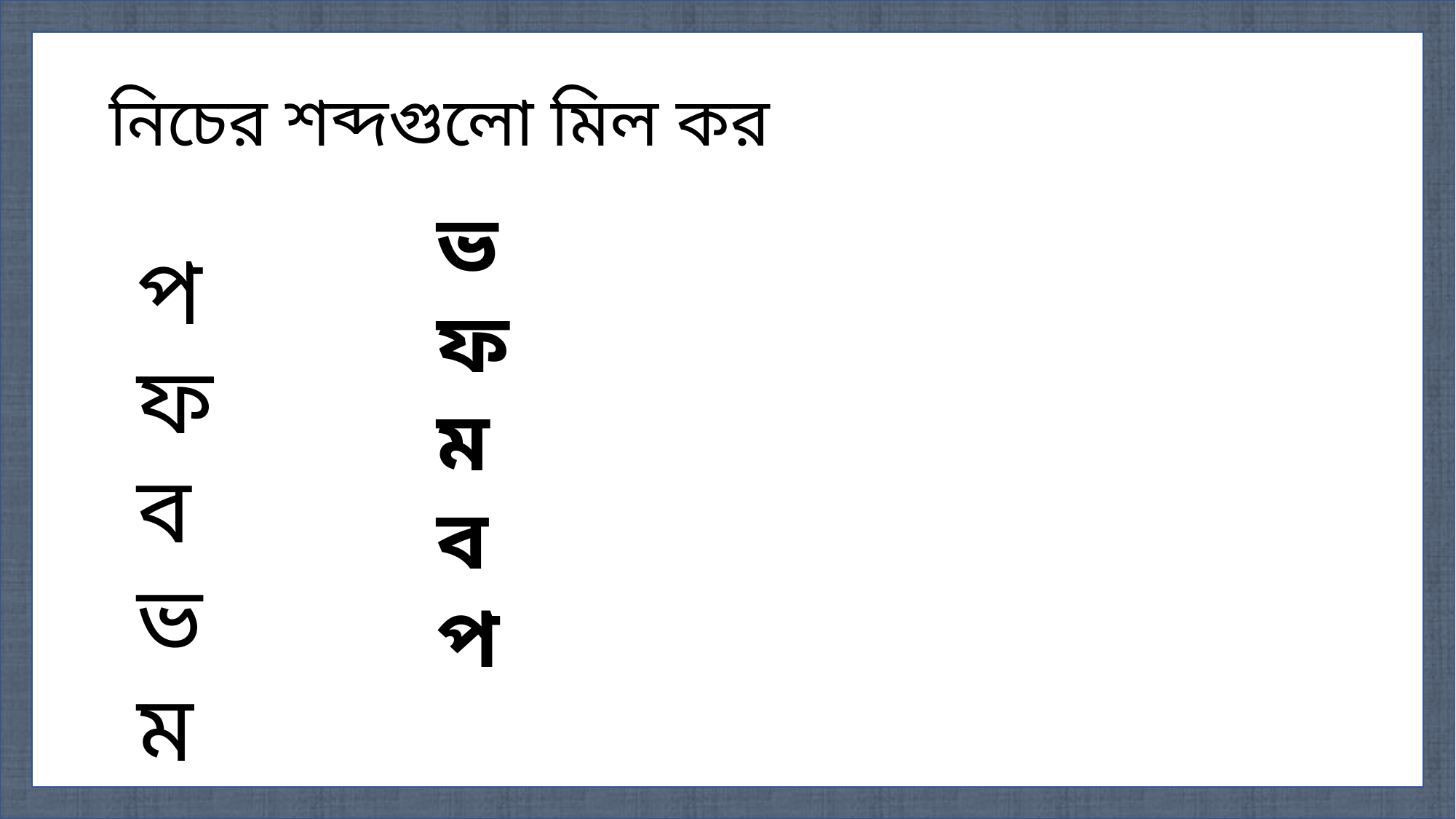

নিচের শব্দগুলো মিল কর
ভ
ফ
ম
ব
প
 প
ফ
ব
ভ
ম